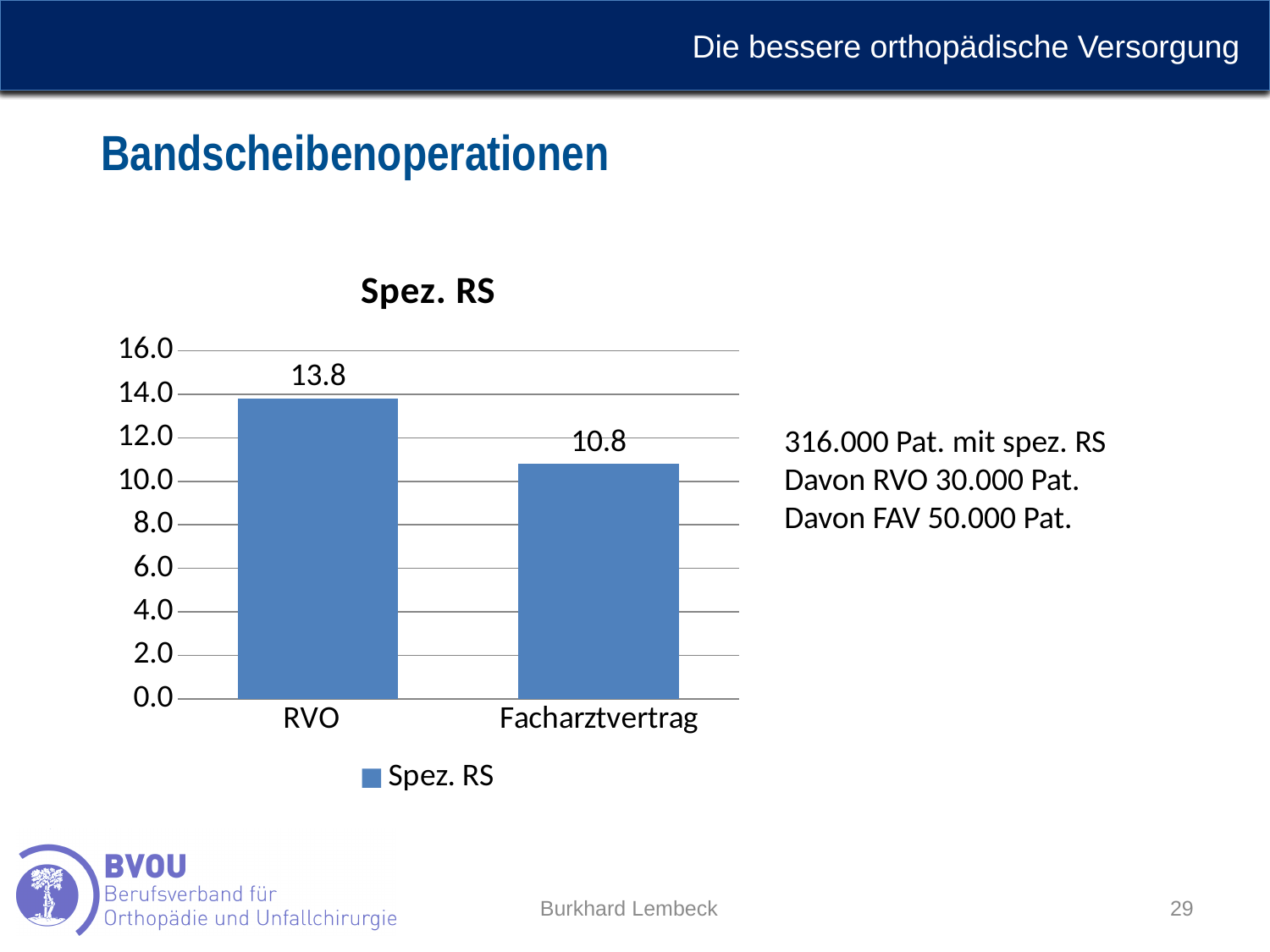

Bandscheibenoperationen

### Chart:

| Category | Spez. RS |
|---|---|
| RVO   | 13.8 |
| Facharztvertrag | 10.8 |

### Chart: Unkoordinierte Orthopäden-Inanspruchnahme

| Category |
|---|
316.000 Pat. mit spez. RS
Davon RVO 30.000 Pat.
Davon FAV 50.000 Pat.
Burkhard Lembeck
29